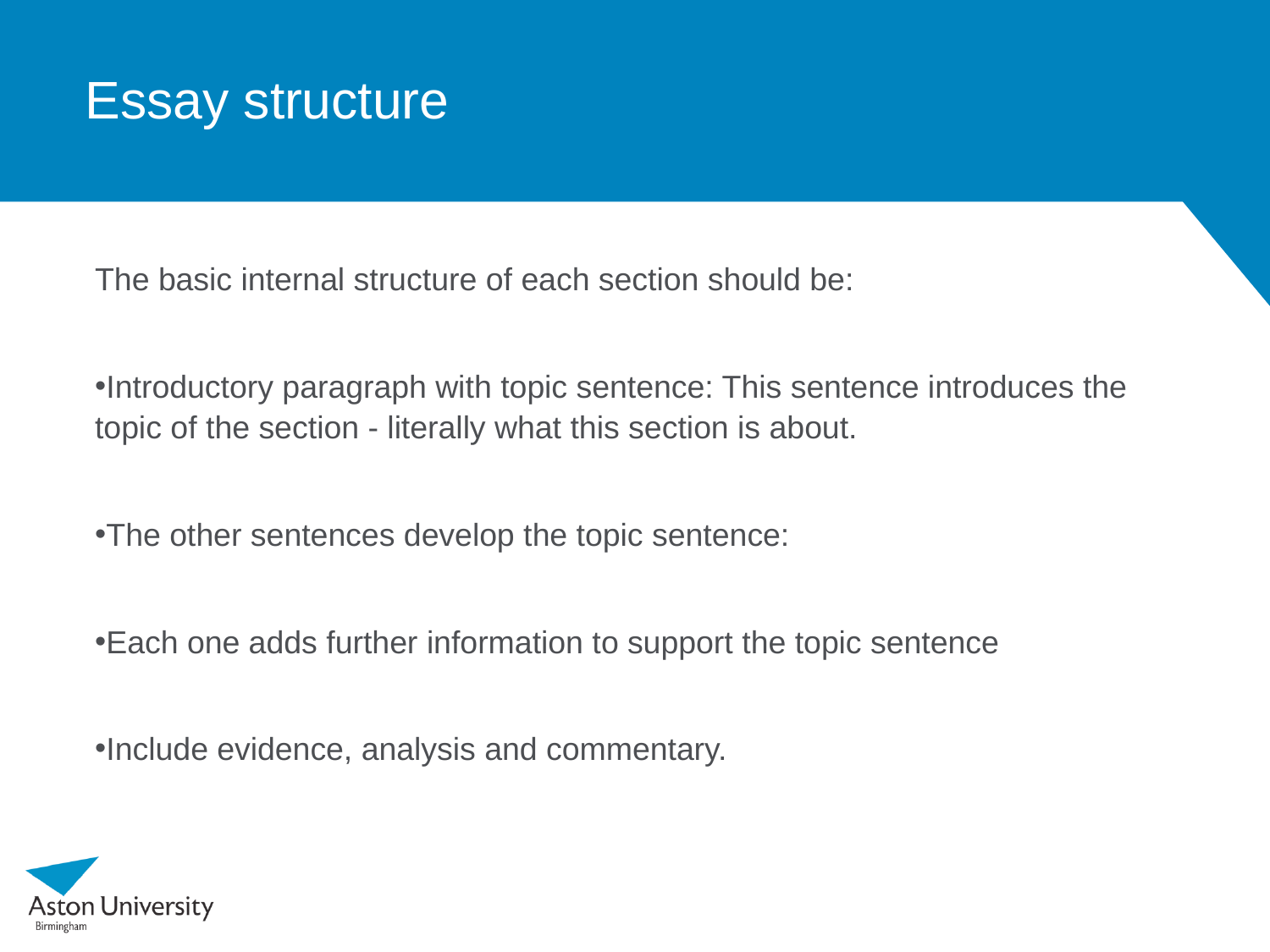

# Essay structure
The basic internal structure of each section should be:

Introductory paragraph with topic sentence: This sentence introduces the topic of the section - literally what this section is about.

The other sentences develop the topic sentence:

Each one adds further information to support the topic sentence

Include evidence, analysis and commentary.